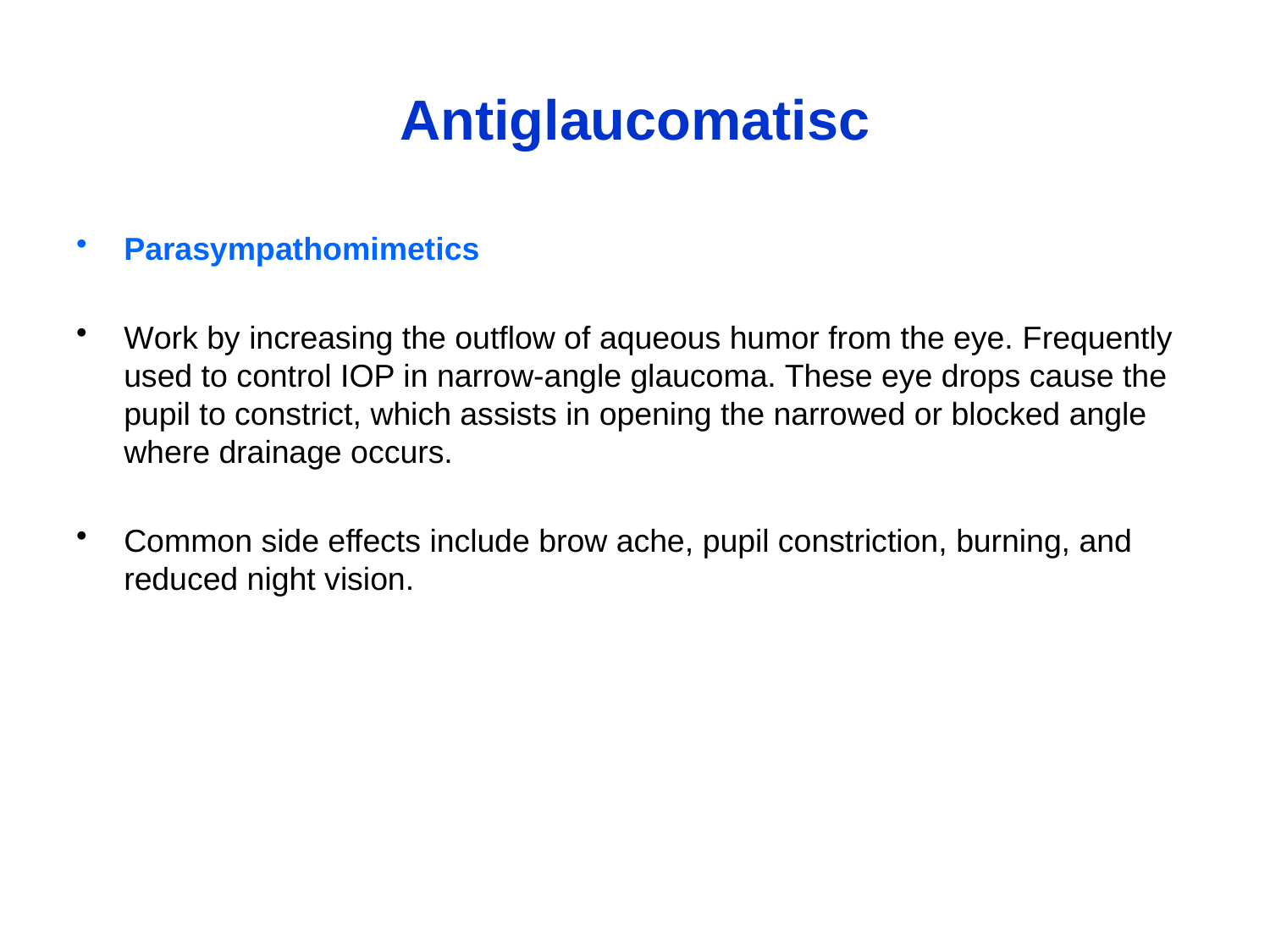

# Antiglaucomatisc
Parasympathomimetics

Work by increasing the outflow of aqueous humor from the eye. Frequently used to control IOP in narrow-angle glaucoma. These eye drops cause the pupil to constrict, which assists in opening the narrowed or blocked angle where drainage occurs.

Common side effects include brow ache, pupil constriction, burning, and reduced night vision.